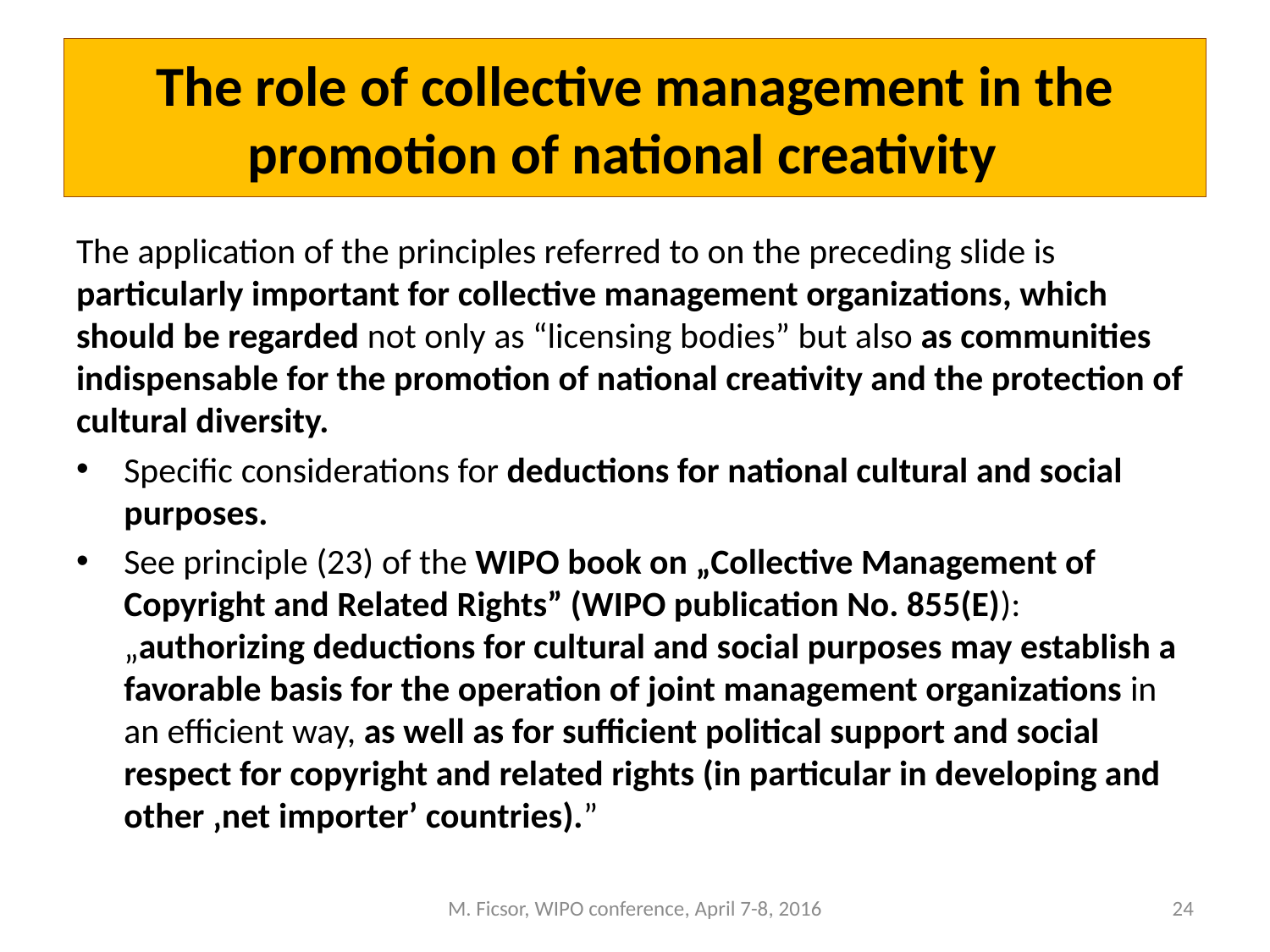

# The role of collective management in the promotion of national creativity
The application of the principles referred to on the preceding slide is particularly important for collective management organizations, which should be regarded not only as “licensing bodies” but also as communities  indispensable for the promotion of national creativity and the protection of cultural diversity.
Specific considerations for deductions for national cultural and social purposes.
See principle (23) of the WIPO book on „Collective Management of Copyright and Related Rights” (WIPO publication No. 855(E)): „authorizing deductions for cultural and social purposes may establish a favorable basis for the operation of joint management organizations in an efficient way, as well as for sufficient political support and social respect for copyright and related rights (in particular in developing and other ‚net importer’ countries).”

M. Ficsor, WIPO conference, April 7-8, 2016
24